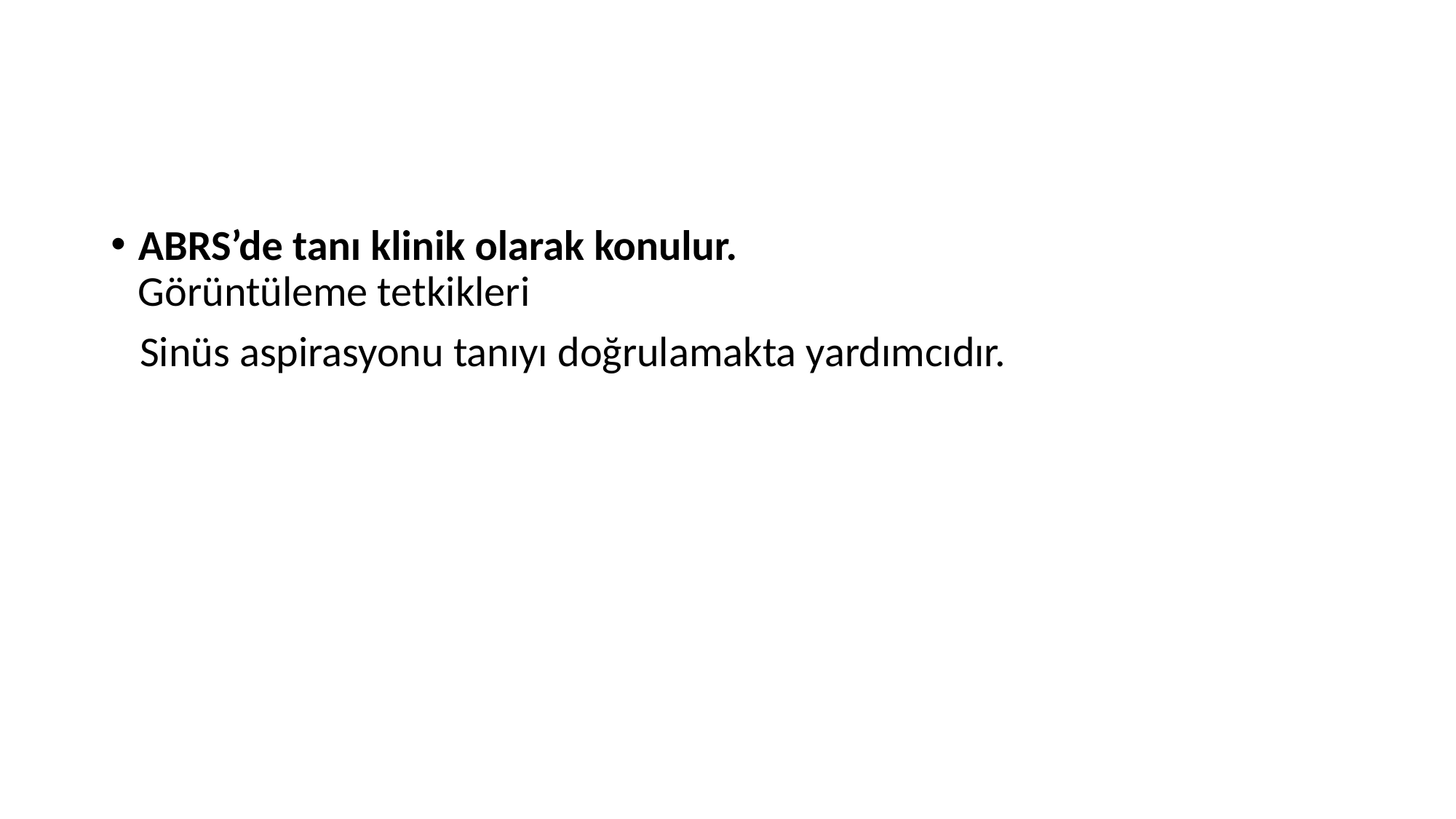

ABRS’de tanı klinik olarak konulur.
Görüntüleme tetkikleri
   Sinüs aspirasyonu tanıyı doğrulamakta yardımcıdır.